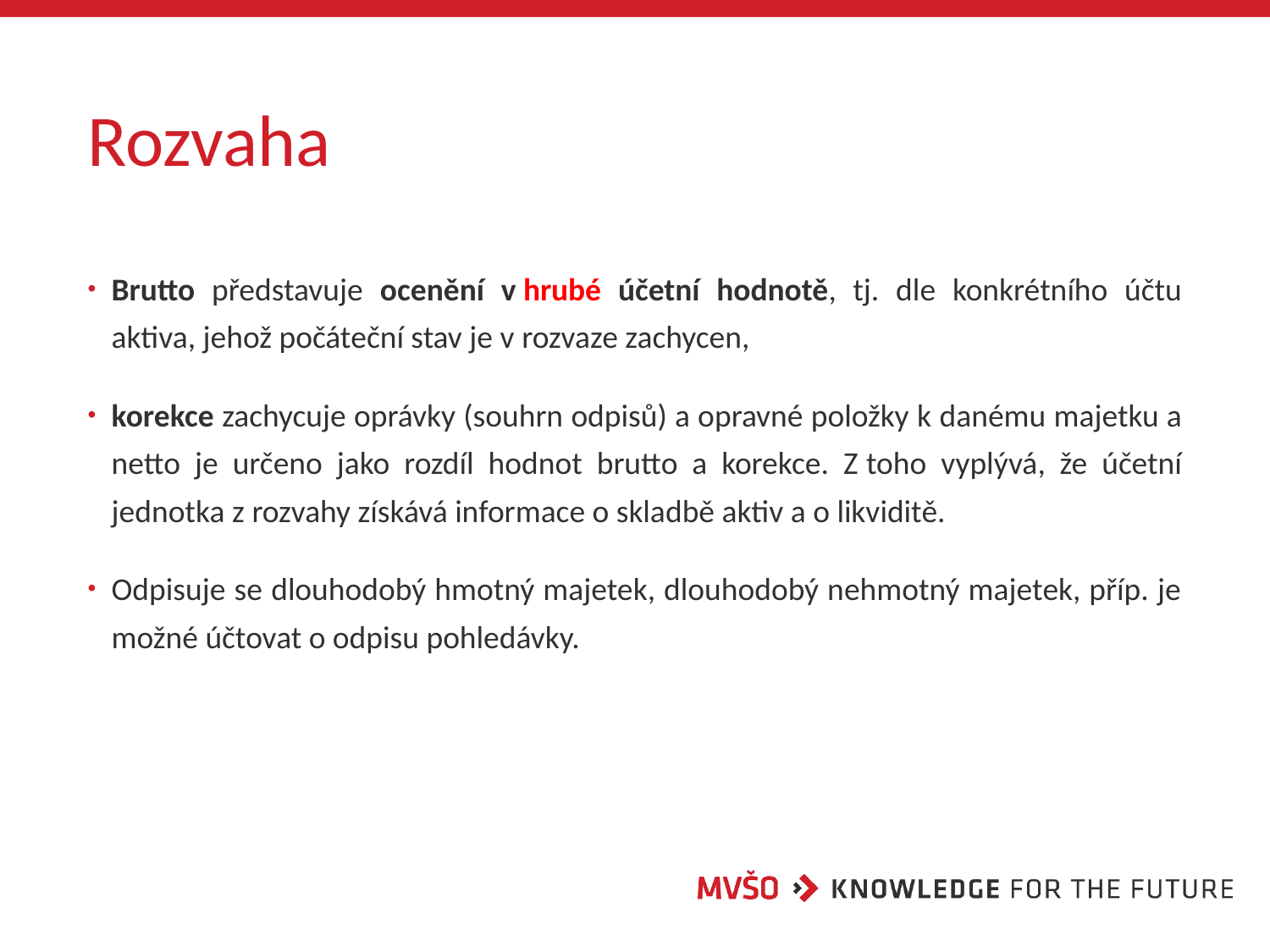

# Rozvaha
Brutto představuje ocenění v hrubé účetní hodnotě, tj. dle konkrétního účtu aktiva, jehož počáteční stav je v rozvaze zachycen,
korekce zachycuje oprávky (souhrn odpisů) a opravné položky k danému majetku a netto je určeno jako rozdíl hodnot brutto a korekce. Z toho vyplývá, že účetní jednotka z rozvahy získává informace o skladbě aktiv a o likviditě.
Odpisuje se dlouhodobý hmotný majetek, dlouhodobý nehmotný majetek, příp. je možné účtovat o odpisu pohledávky.